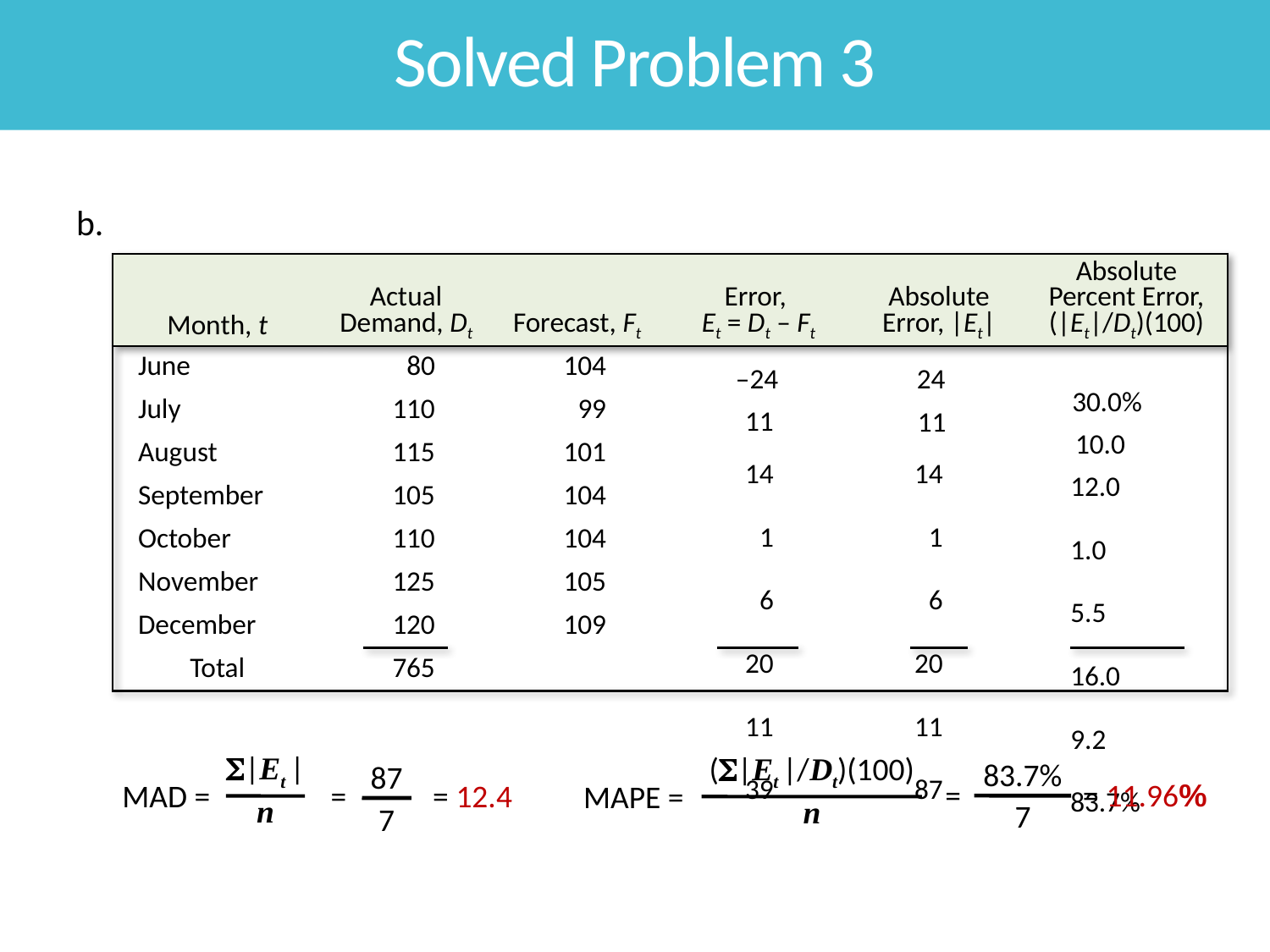

Solved Problem 3
b.
| Month, t | Actual Demand, Dt |  |  | Forecast, Ft |  |  | Error, Et = Dt – Ft |  |  | Absolute Error, |Et| |  |  | Absolute Percent Error, (|Et|/Dt)(100) |  |  |
| --- | --- | --- | --- | --- | --- | --- | --- | --- | --- | --- | --- | --- | --- | --- | --- |
| June |  | 80 |  |  | 104 |  |  |  |  |  |  |  |  |  |  |
| July |  | 110 |  |  | 99 |  |  |  |  |  |  |  |  |  |  |
| August |  | 115 |  |  | 101 |  |  |  |  |  |  |  |  |  |  |
| September |  | 105 |  |  | 104 |  |  |  |  |  |  |  |  |  |  |
| October |  | 110 |  |  | 104 |  |  |  |  |  |  |  |  |  |  |
| November |  | 125 |  |  | 105 |  |  |  |  |  |  |  |  |  |  |
| December |  | 120 |  |  | 109 |  |  |  |  |  |  |  |  |  |  |
| Total |  | 765 |  |  |  |  |  |  |  |  |  |  |  |  |  |
| –24 |
| --- |
| 24 |
| --- |
| 30.0% |  |
| --- | --- |
| 11 |
| --- |
|  |  | 11 |  |  |
| --- | --- | --- | --- | --- |
|  |  | 10.0 |  |
| --- | --- | --- | --- |
| 14 |  |  | 14 |  |  | 12.0 |  |
| --- | --- | --- | --- | --- | --- | --- | --- |
| 1 |  |  | 1 |  |  | 1.0 |  |
| 6 |  |  | 6 |  |  | 5.5 |  |
| 20 |  |  | 20 |  |  | 16.0 |  |
| 11 |  |  | 11 |  |  | 9.2 |  |
| 39 |  |  | 87 |  |  | 83.7% |  |
Σ|Et |
n

MAD =
(Σ|Et |/Dt)(100)
n

MAPE =
83.7%
7

=                 = 11.96%
87
7

=            = 12.4